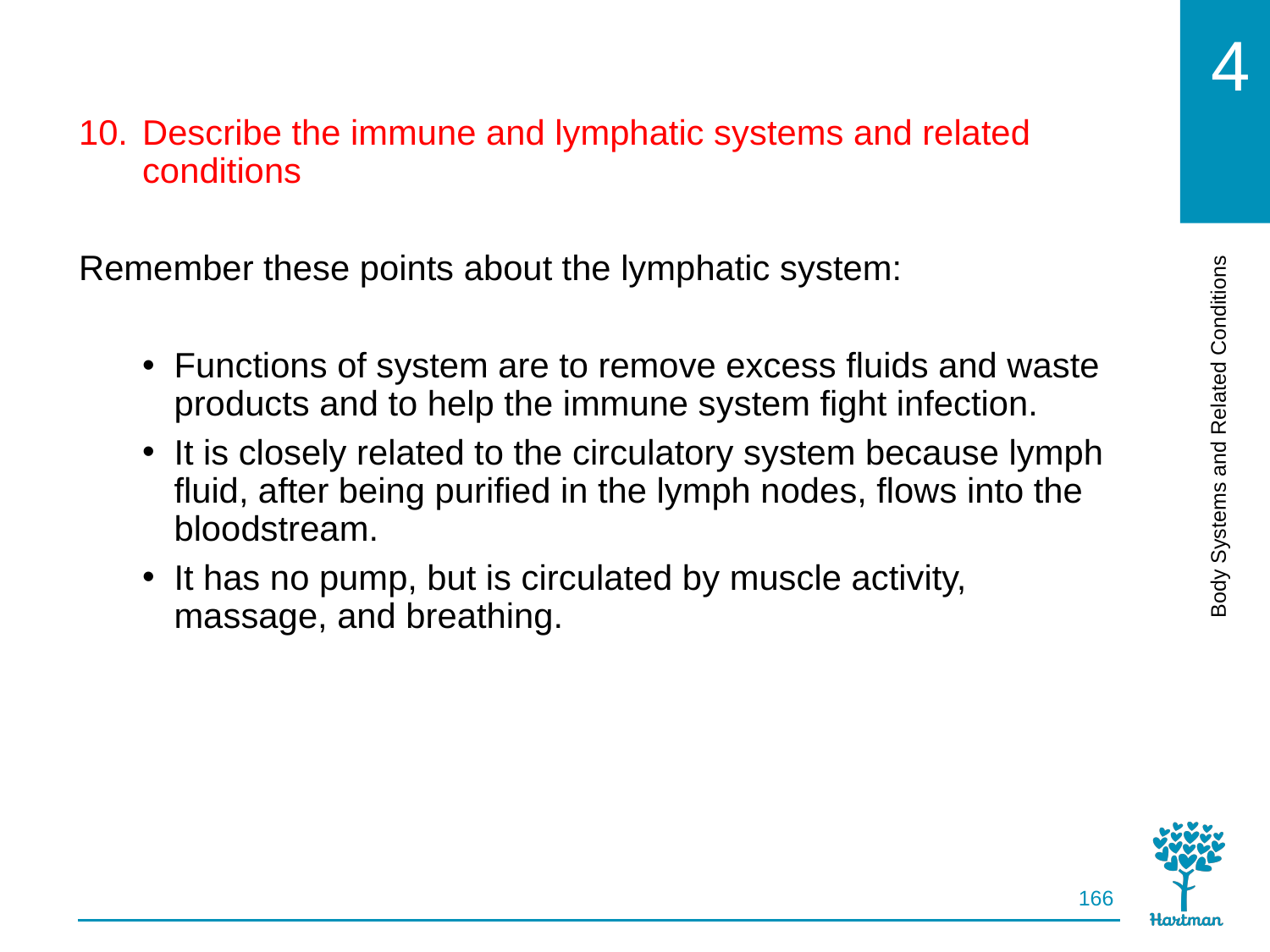

# LO10, content 3
Describe the immune and lymphatic systems and related conditions

Remember these points about the lymphatic system:

Functions of system are to remove excess fluids and waste products and to help the immune system fight infection.
It is closely related to the circulatory system because lymph fluid, after being purified in the lymph nodes, flows into the bloodstream.
It has no pump, but is circulated by muscle activity, massage, and breathing.

166